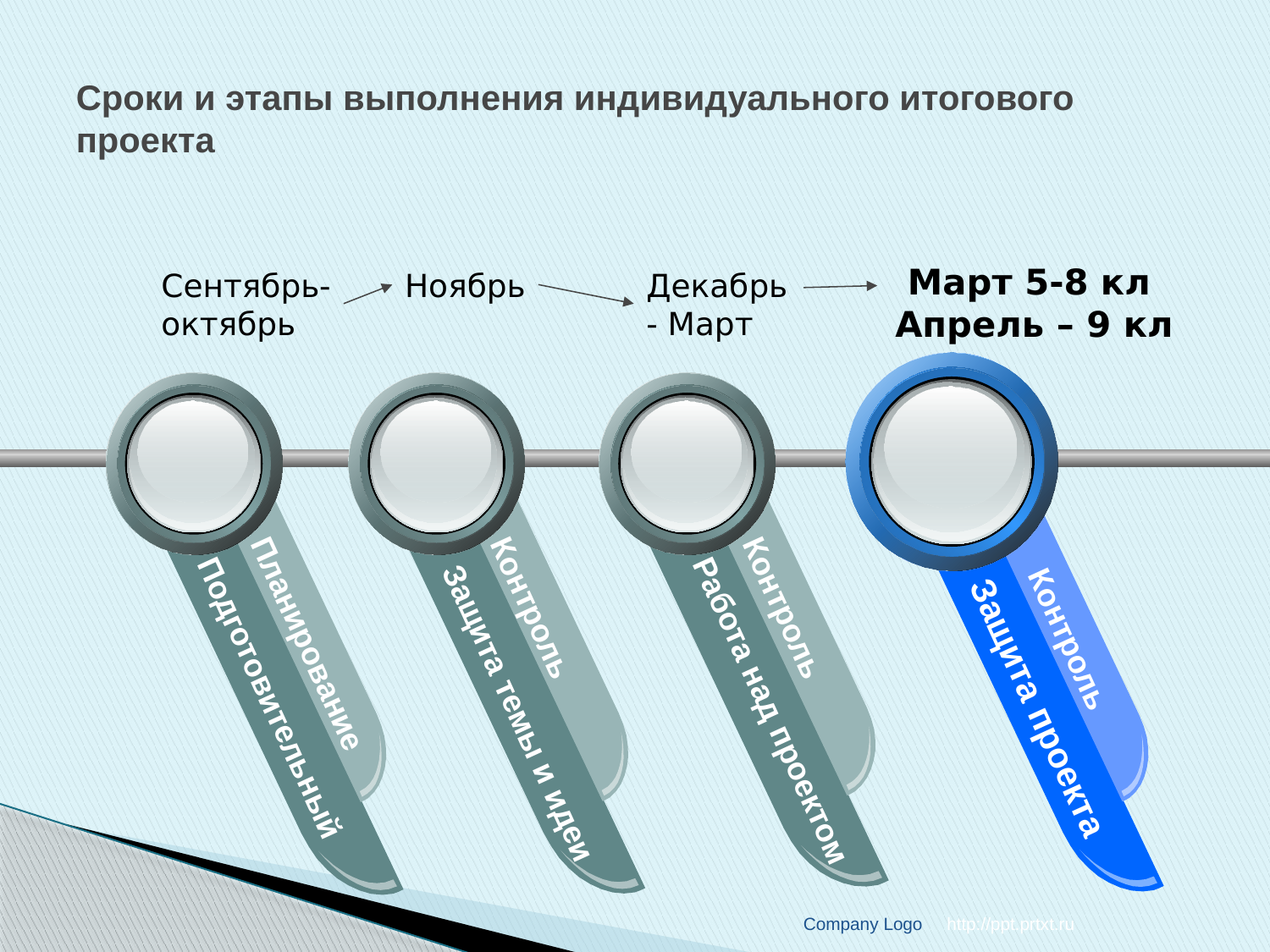

# Сроки и этапы выполнения индивидуального итогового проекта
 Март 5-8 кл
Апрель – 9 кл
Сентябрь-
октябрь
Ноябрь
Декабрь
- Март

Контроль
Контроль
Планирование
Контроль

Защита темы и идеи
Подготовительный
Работа над проектом
Защита проекта
Company Logo
http://ppt.prtxt.ru